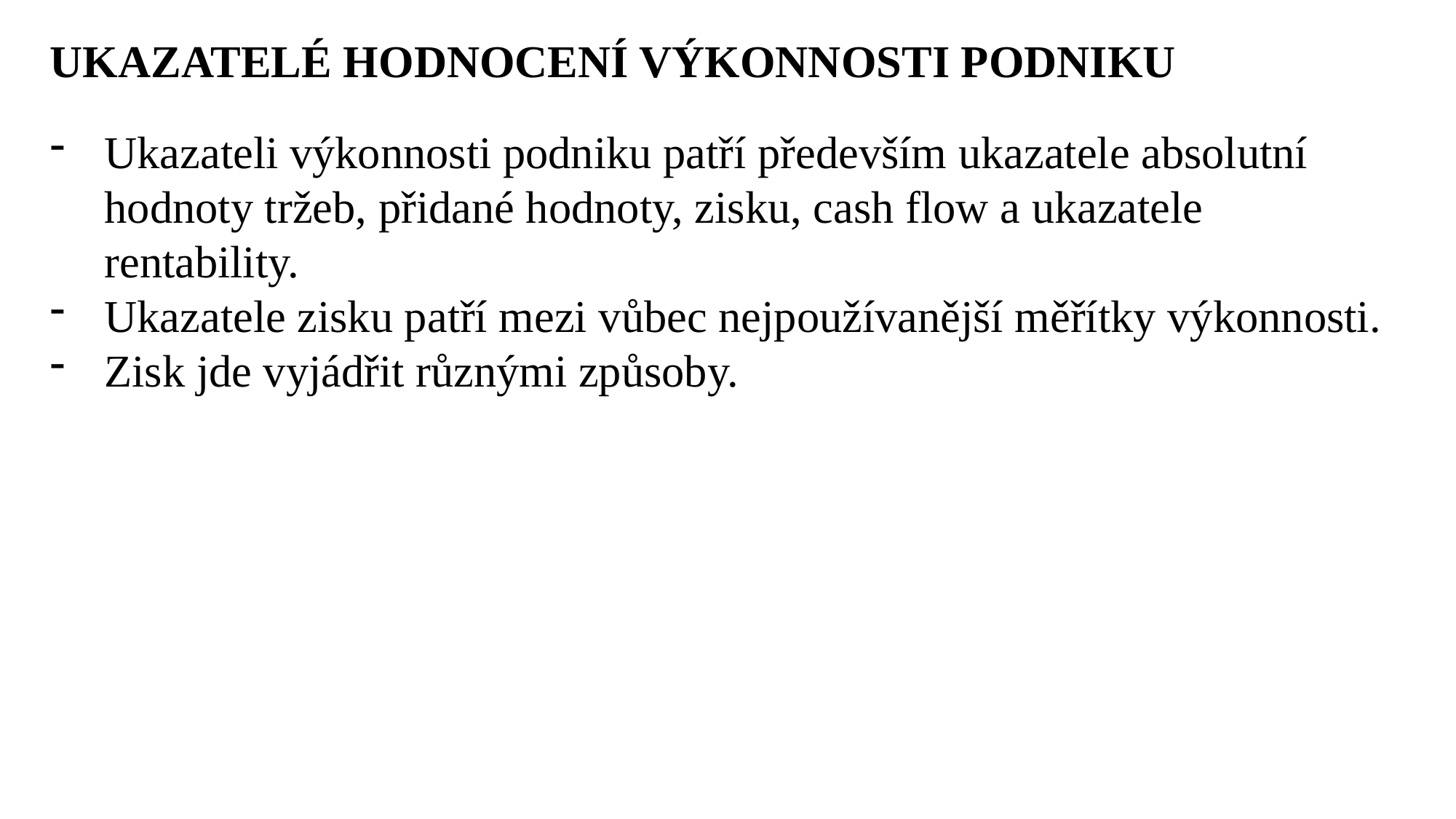

UKAZATELÉ HODNOCENÍ VÝKONNOSTI PODNIKU

Ukazateli výkonnosti podniku patří především ukazatele absolutní hodnoty tržeb, přidané hodnoty, zisku, cash flow a ukazatele rentability.
Ukazatele zisku patří mezi vůbec nejpoužívanější měřítky výkonnosti.
Zisk jde vyjádřit různými způsoby.
Ing. Lenka Prachařová, Ph.D.